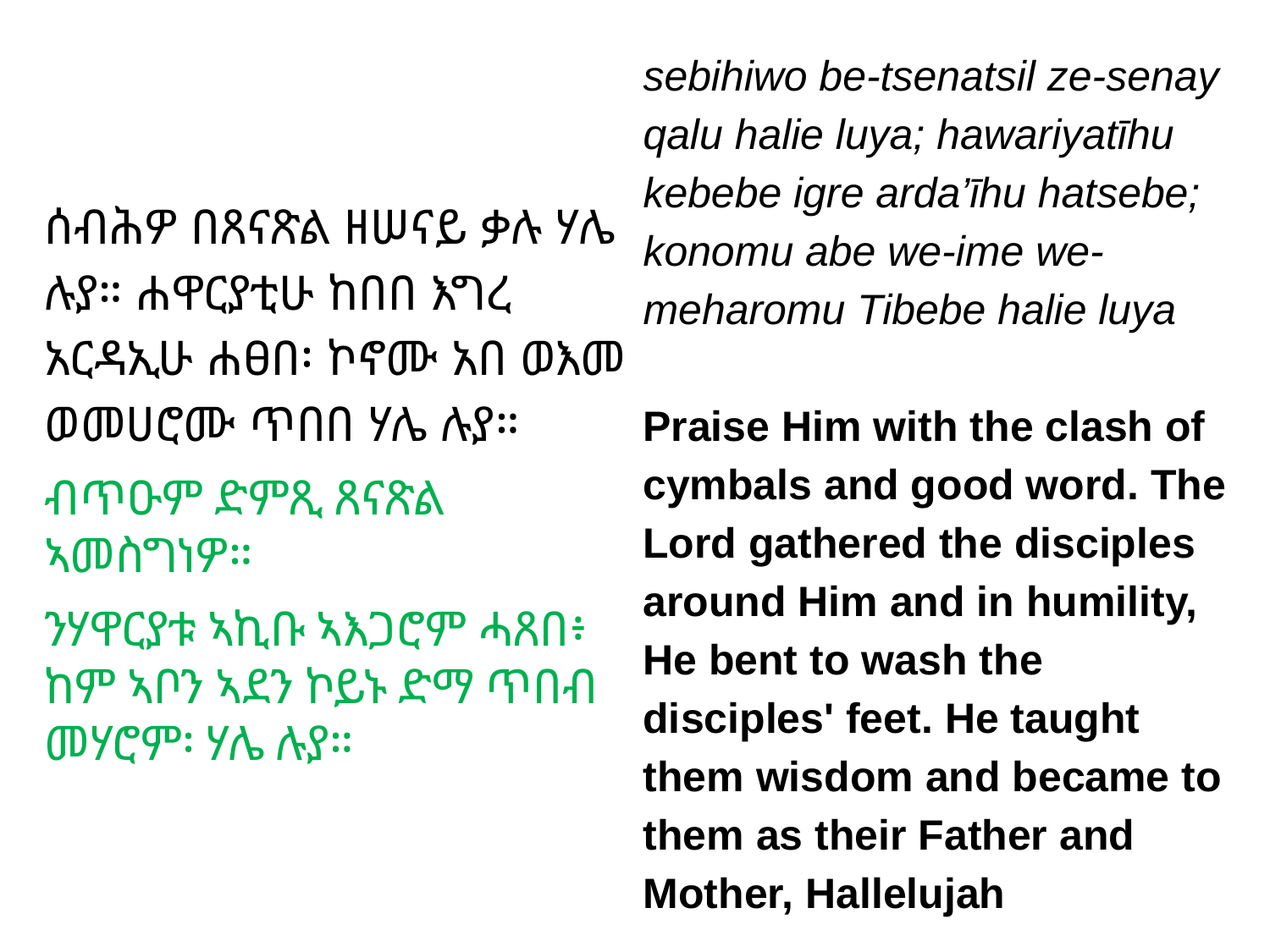

# ሰብሕዎ በጸናጽል ዘሠናይ ቃሉ ሃሌ ሉያ። ሐዋርያቲሁ ከበበ እግረ አርዳኢሁ ሐፀበ፡ ኮኖሙ አበ ወእመ ወመሀሮሙ ጥበበ ሃሌ ሉያ።
ብጥዑም ድምጺ ጸናጽል  ኣመስግነዎ።
ንሃዋርያቱ ኣኪቡ ኣእጋሮም ሓጸበ፥ ከም ኣቦን ኣደን ኮይኑ ድማ ጥበብ መሃሮም፡ ሃሌ ሉያ።
sebihiwo be-tsenatsil ze-senay qalu halie luya; hawariyatīhu kebebe igre arda’īhu hatsebe; konomu abe we-ime we-meharomu Tibebe halie luya

Praise Him with the clash of cymbals and good word. The Lord gathered the disciples around Him and in humility, He bent to wash the disciples' feet. He taught them wisdom and became to them as their Father and Mother, Hallelujah